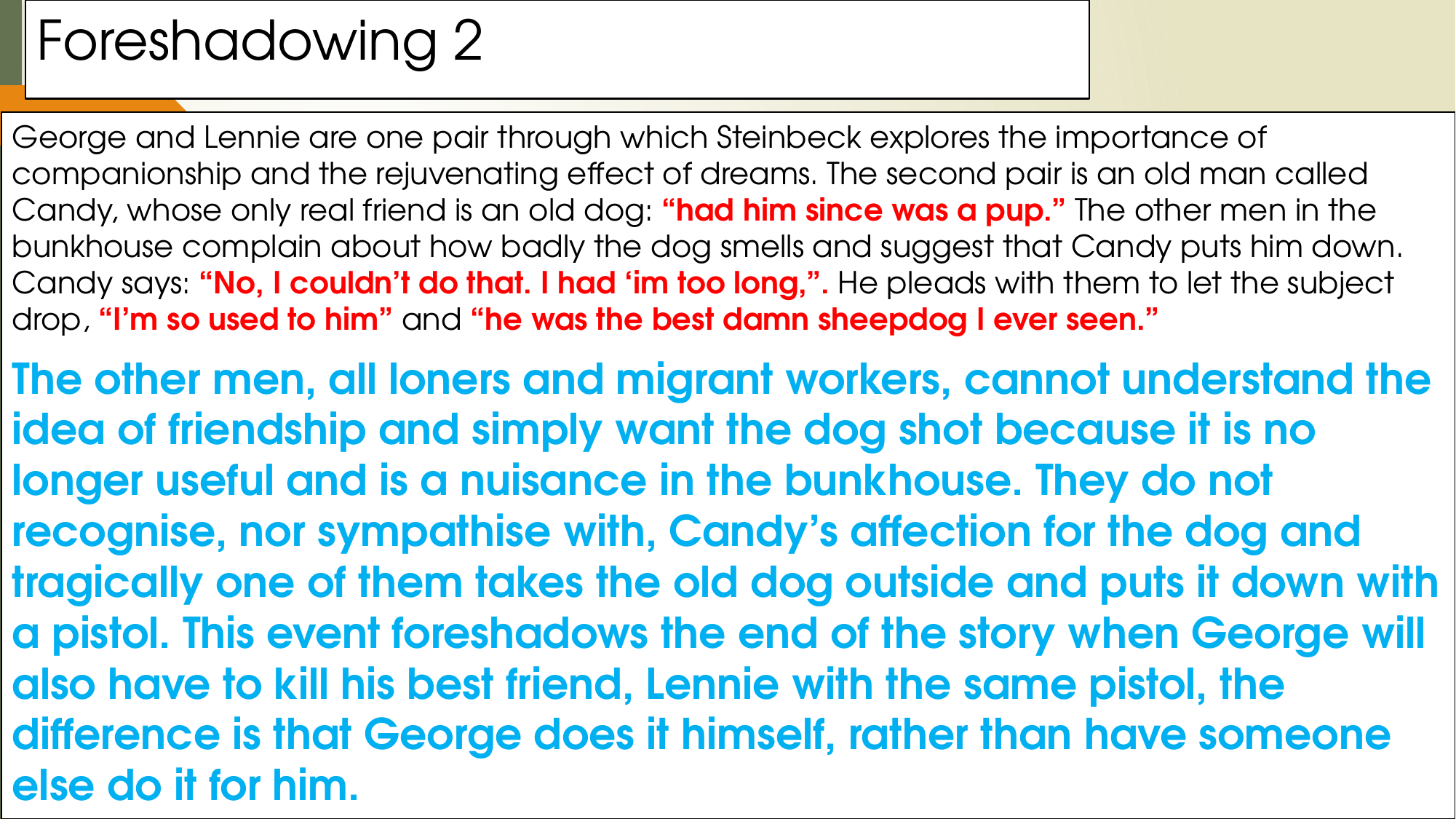

# Foreshadowing 2
George and Lennie are one pair through which Steinbeck explores the importance of companionship and the rejuvenating effect of dreams. The second pair is an old man called Candy, whose only real friend is an old dog: “had him since was a pup.” The other men in the bunkhouse complain about how badly the dog smells and suggest that Candy puts him down. Candy says: “No, I couldn’t do that. I had ‘im too long,”. He pleads with them to let the subject drop, “I’m so used to him” and “he was the best damn sheepdog I ever seen.”
The other men, all loners and migrant workers, cannot understand the idea of friendship and simply want the dog shot because it is no longer useful and is a nuisance in the bunkhouse. They do not recognise, nor sympathise with, Candy’s affection for the dog and tragically one of them takes the old dog outside and puts it down with a pistol. This event foreshadows the end of the story when George will also have to kill his best friend, Lennie with the same pistol, the difference is that George does it himself, rather than have someone else do it for him.